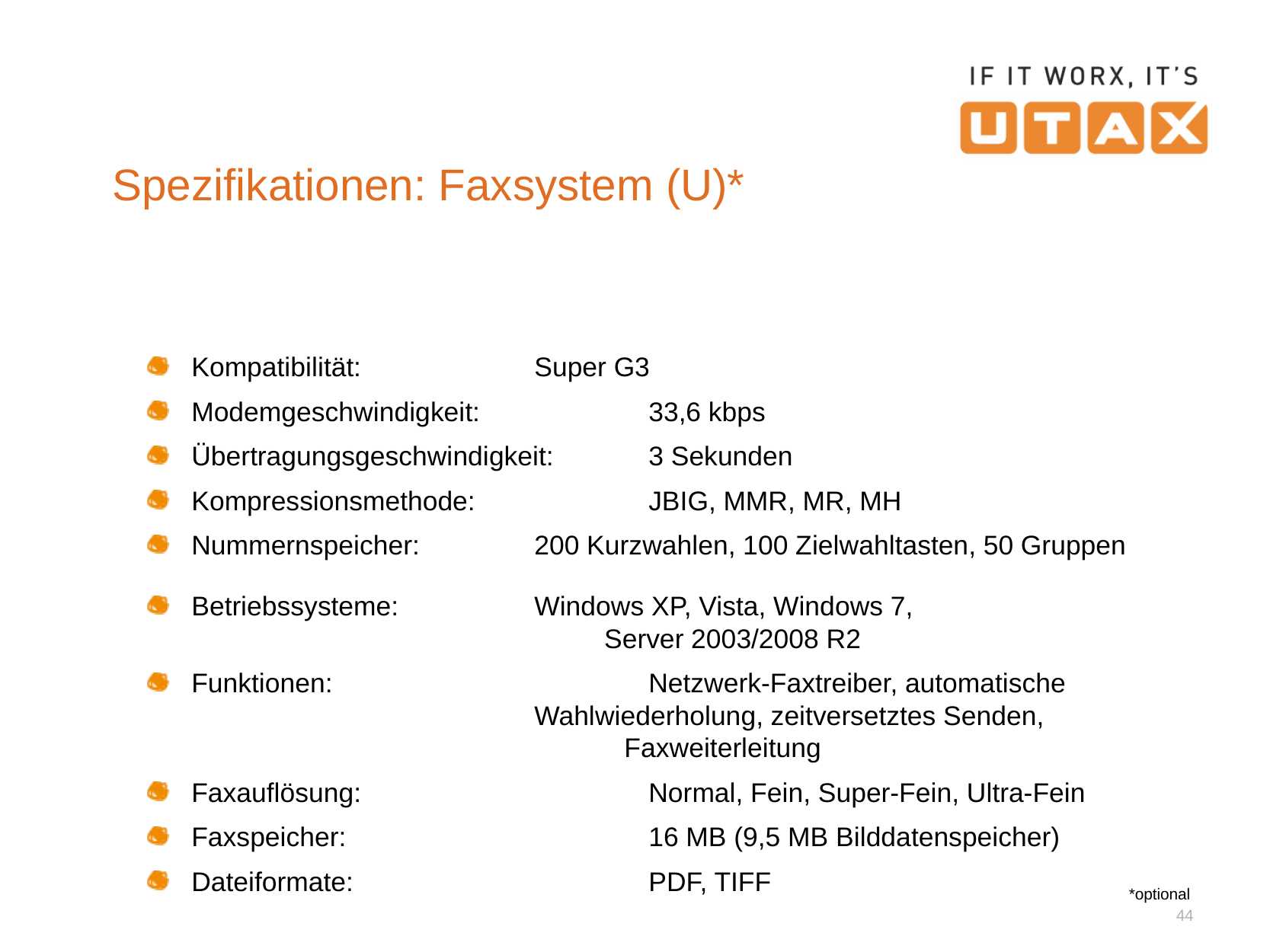

# Spezifikationen: Faxsystem (U)*
Kompatibilität: 		Super G3
Modemgeschwindigkeit:		33,6 kbps
Übertragungsgeschwindigkeit: 	3 Sekunden
Kompressionsmethode:		JBIG, MMR, MR, MH
Nummernspeicher:	    	200 Kurzwahlen, 100 Zielwahltasten, 50 Gruppen
Betriebssysteme:		Windows XP, Vista, Windows 7,
				Server 2003/2008 R2
Funktionen:			Netzwerk-Faxtreiber, automatische 					Wahlwiederholung, zeitversetztes Senden,
			Faxweiterleitung
Faxauflösung:			Normal, Fein, Super-Fein, Ultra-Fein
Faxspeicher:			16 MB (9,5 MB Bilddatenspeicher)
Dateiformate:			PDF, TIFF
*optional
44